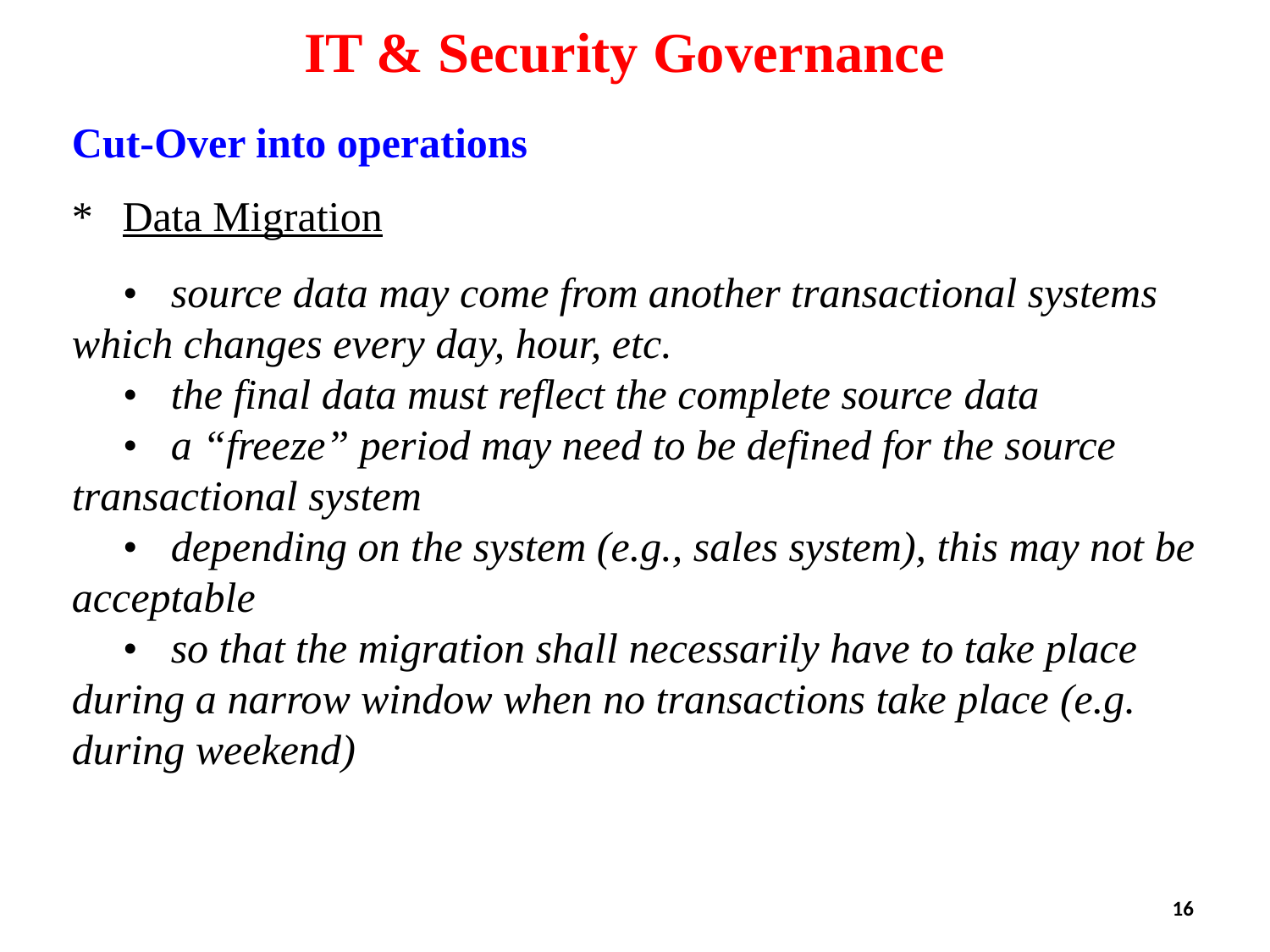

IT & Security Governance
Cut-Over into operations

* 	Data Migration

	• 	source data may come from another transactional systems which changes every day, hour, etc.
	• 	the final data must reflect the complete source data
	• 	a “freeze” period may need to be defined for the source
transactional system
	• 	depending on the system (e.g., sales system), this may not be
acceptable
	• 	so that the migration shall necessarily have to take place during a narrow window when no transactions take place (e.g. during weekend)
16